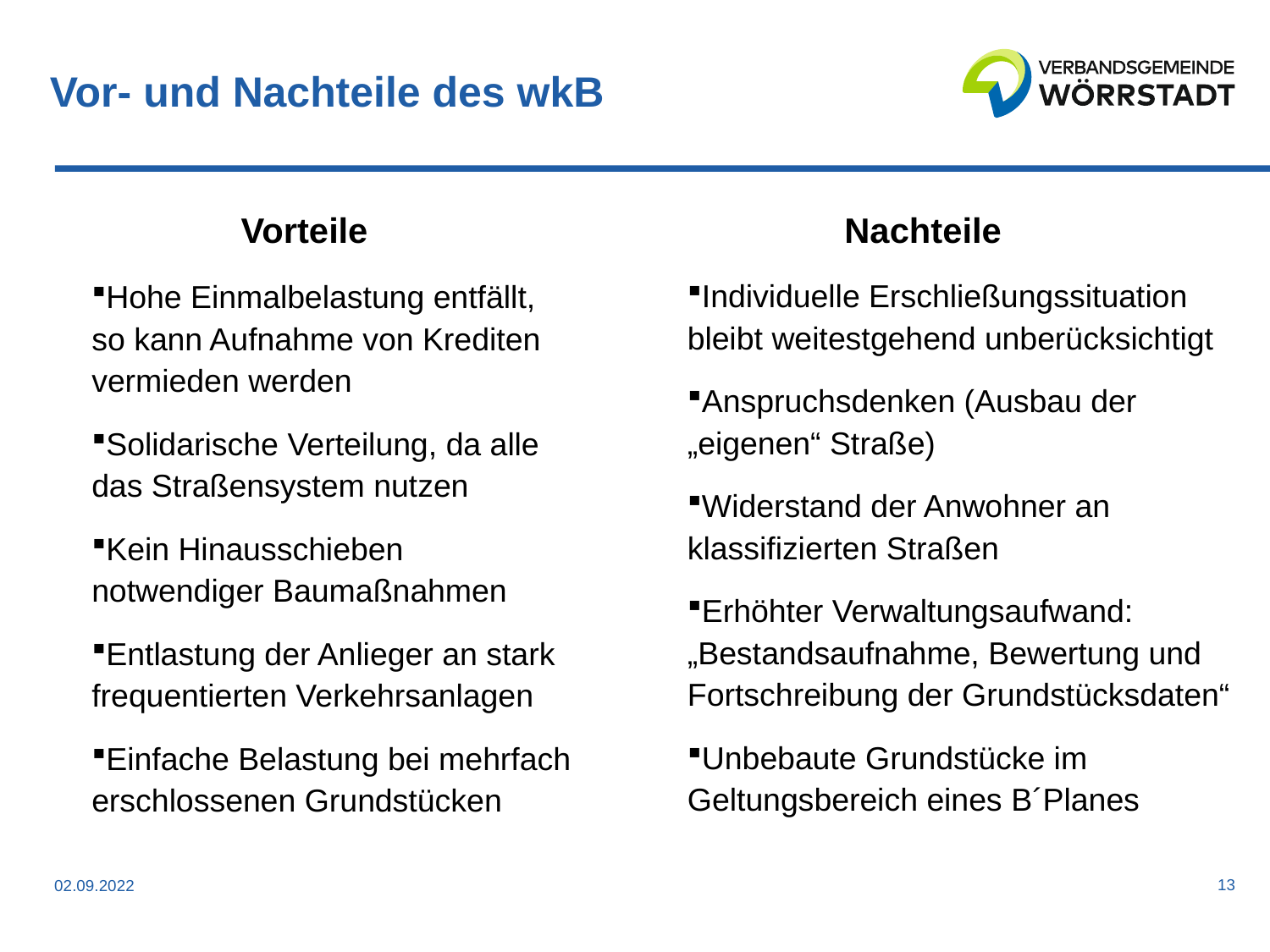

# Vor- und Nachteile des wkB
Vorteile
Nachteile
Individuelle Erschließungssituation bleibt weitestgehend unberücksichtigt
Anspruchsdenken (Ausbau der „eigenen“ Straße)
Widerstand der Anwohner an klassifizierten Straßen
Erhöhter Verwaltungsaufwand: „Bestandsaufnahme, Bewertung und Fortschreibung der Grundstücksdaten“
Unbebaute Grundstücke im Geltungsbereich eines B´Planes

Hohe Einmalbelastung entfällt, so kann Aufnahme von Krediten vermieden werden
Solidarische Verteilung, da alle das Straßensystem nutzen
Kein Hinausschieben notwendiger Baumaßnahmen
Entlastung der Anlieger an stark frequentierten Verkehrsanlagen
Einfache Belastung bei mehrfach erschlossenen Grundstücken

13
02.09.2022